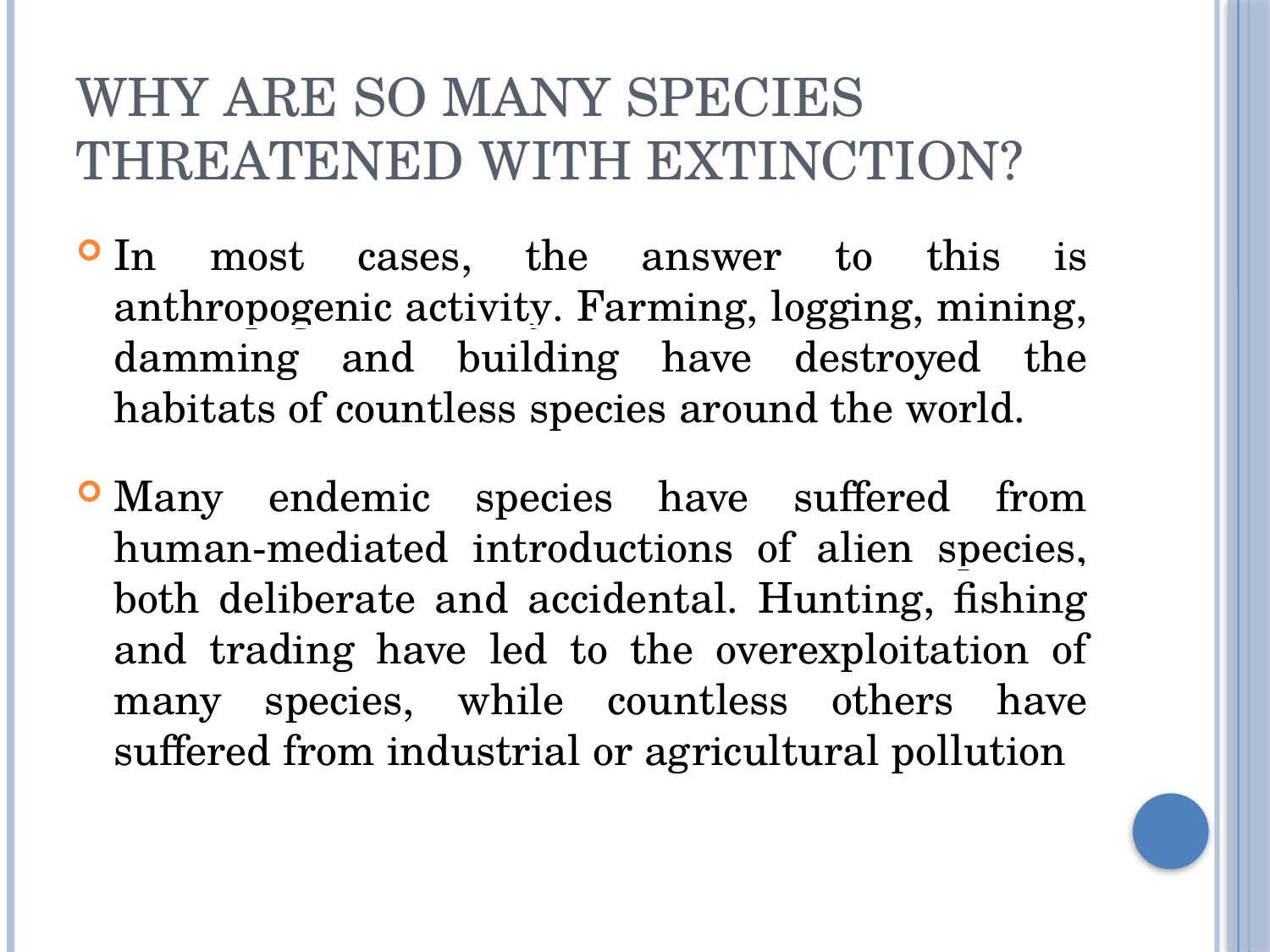

why are so many species threatened with extinction?
In most cases, the answer to this is anthropogenic activity. Farming, logging, mining, damming and building have destroyed the habitats of countless species around the world.

Many endemic species have suffered from human-mediated introductions of alien species, both deliberate and accidental. Hunting, fishing and trading have led to the overexploitation of many species, while countless others have suffered from industrial or agricultural pollution